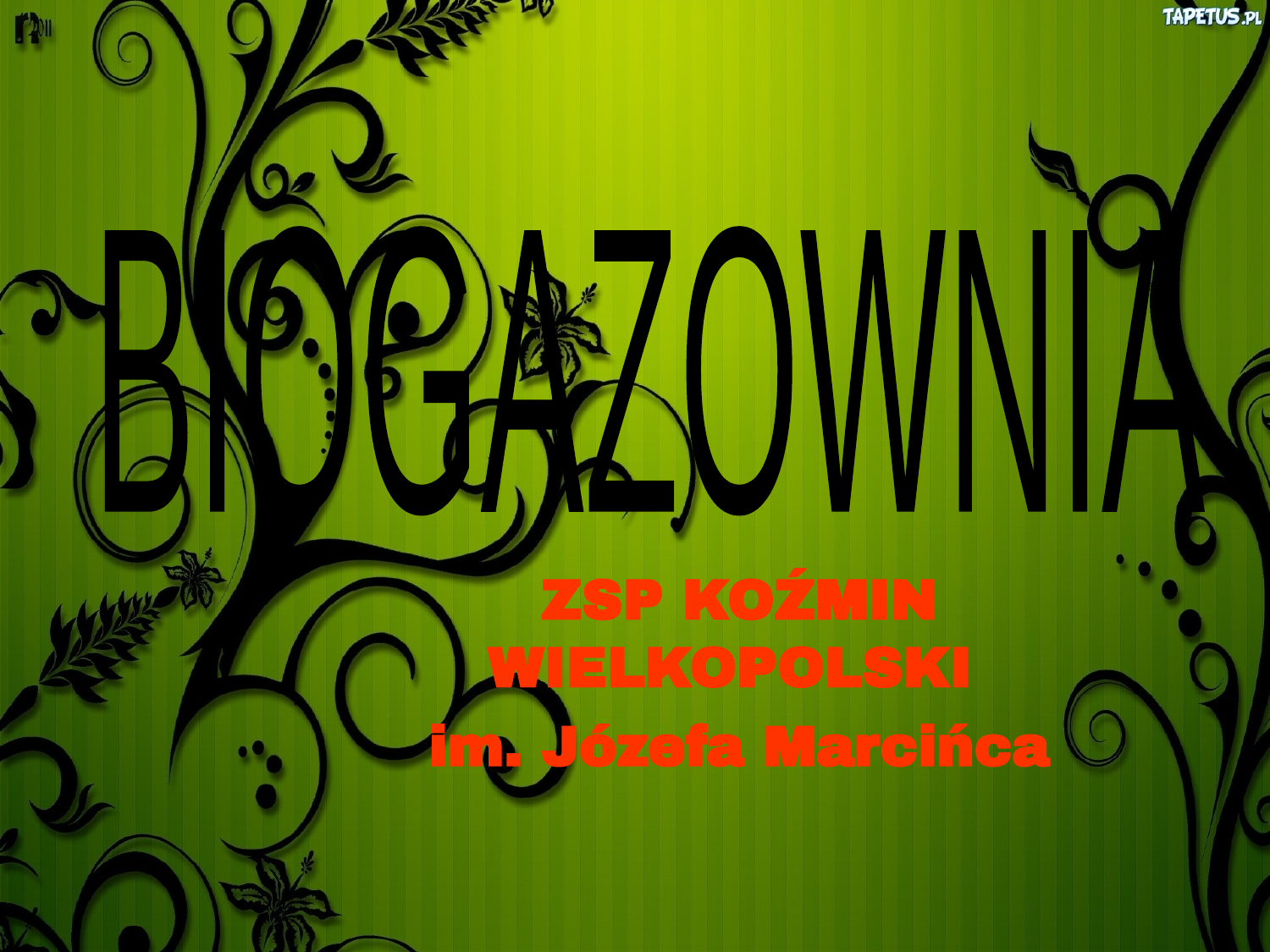

BIOGAZOWNIA
ZSP KOŹMIN WIELKOPOLSKI
im. Józefa Marcińca